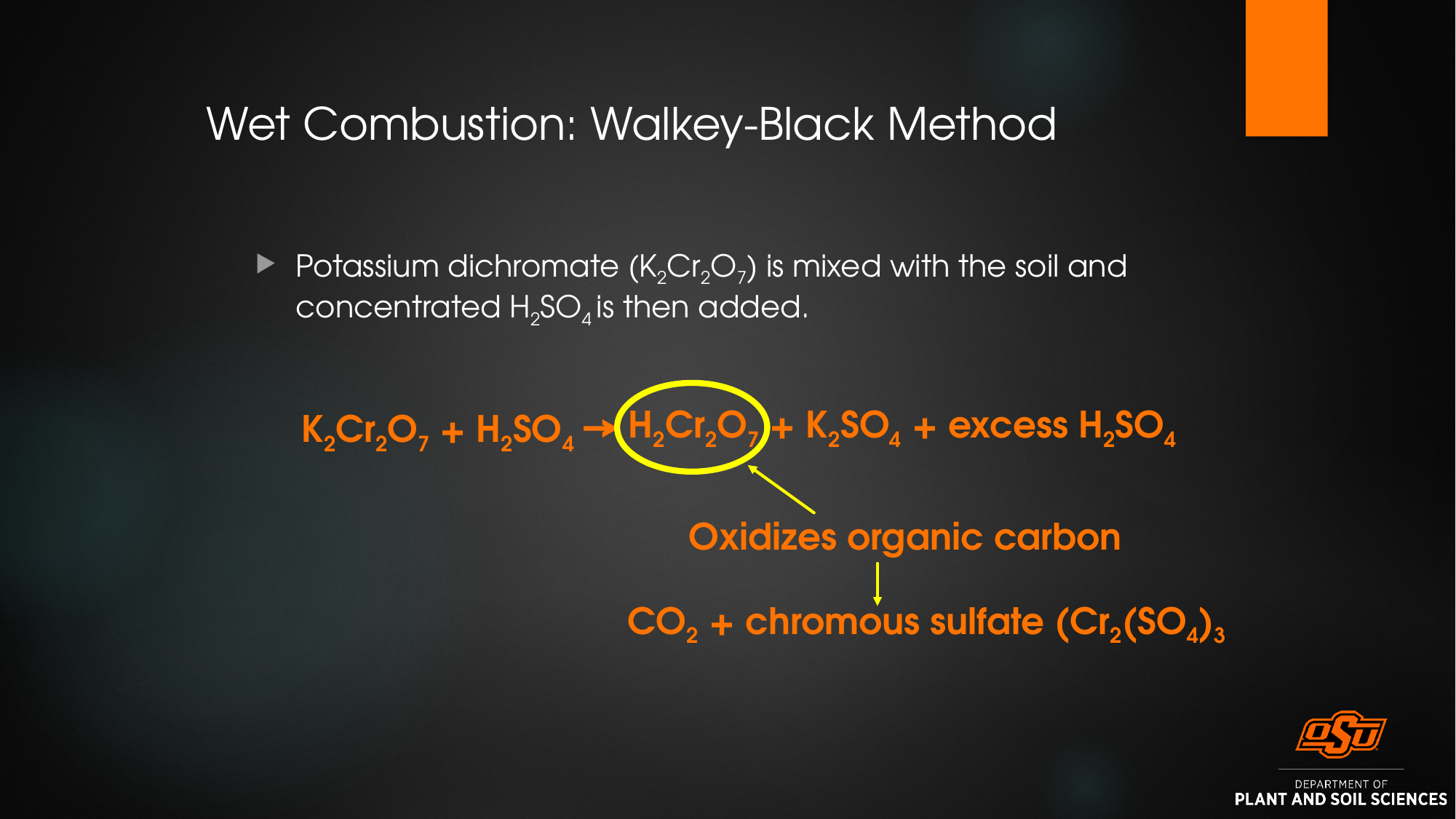

# Wet Combustion: Walkey-Black Method
Potassium dichromate (K2Cr2O7) is mixed with the soil and concentrated H2SO4 is then added.

→ H2Cr2O7 + K2SO4 + excess H2SO4
K2Cr2O7 + H2SO4
Oxidizes organic carbon
CO2 + chromous sulfate (Cr2(SO4)3